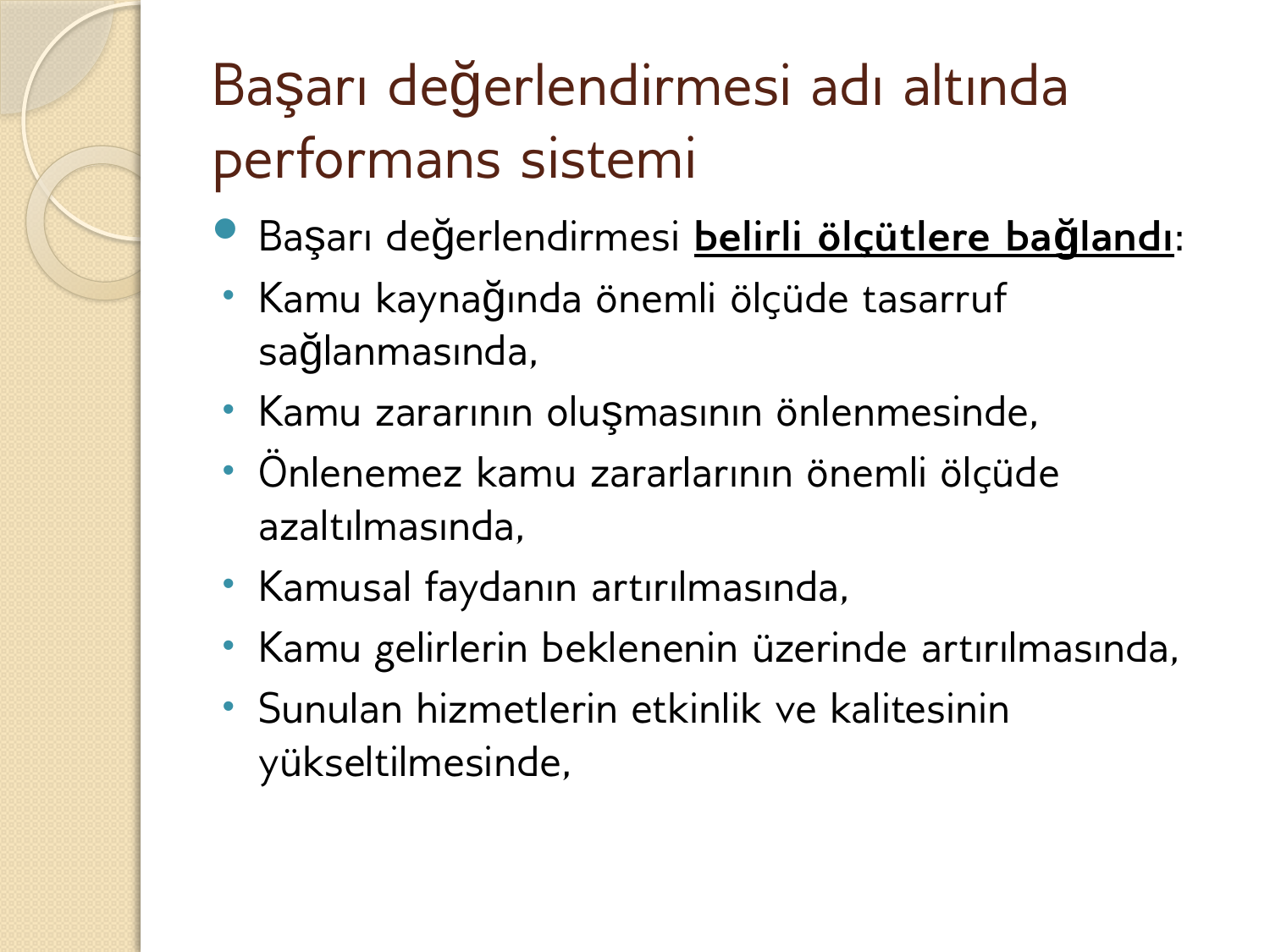

# Başarı değerlendirmesi adı altında performans sistemi
Başarı değerlendirmesi belirli ölçütlere bağlandı:
Kamu kaynağında önemli ölçüde tasarruf sağlanmasında,
Kamu zararının oluşmasının önlenmesinde,
Önlenemez kamu zararlarının önemli ölçüde azaltılmasında,
Kamusal faydanın artırılmasında,
Kamu gelirlerin beklenenin üzerinde artırılmasında,
Sunulan hizmetlerin etkinlik ve kalitesinin yükseltilmesinde,